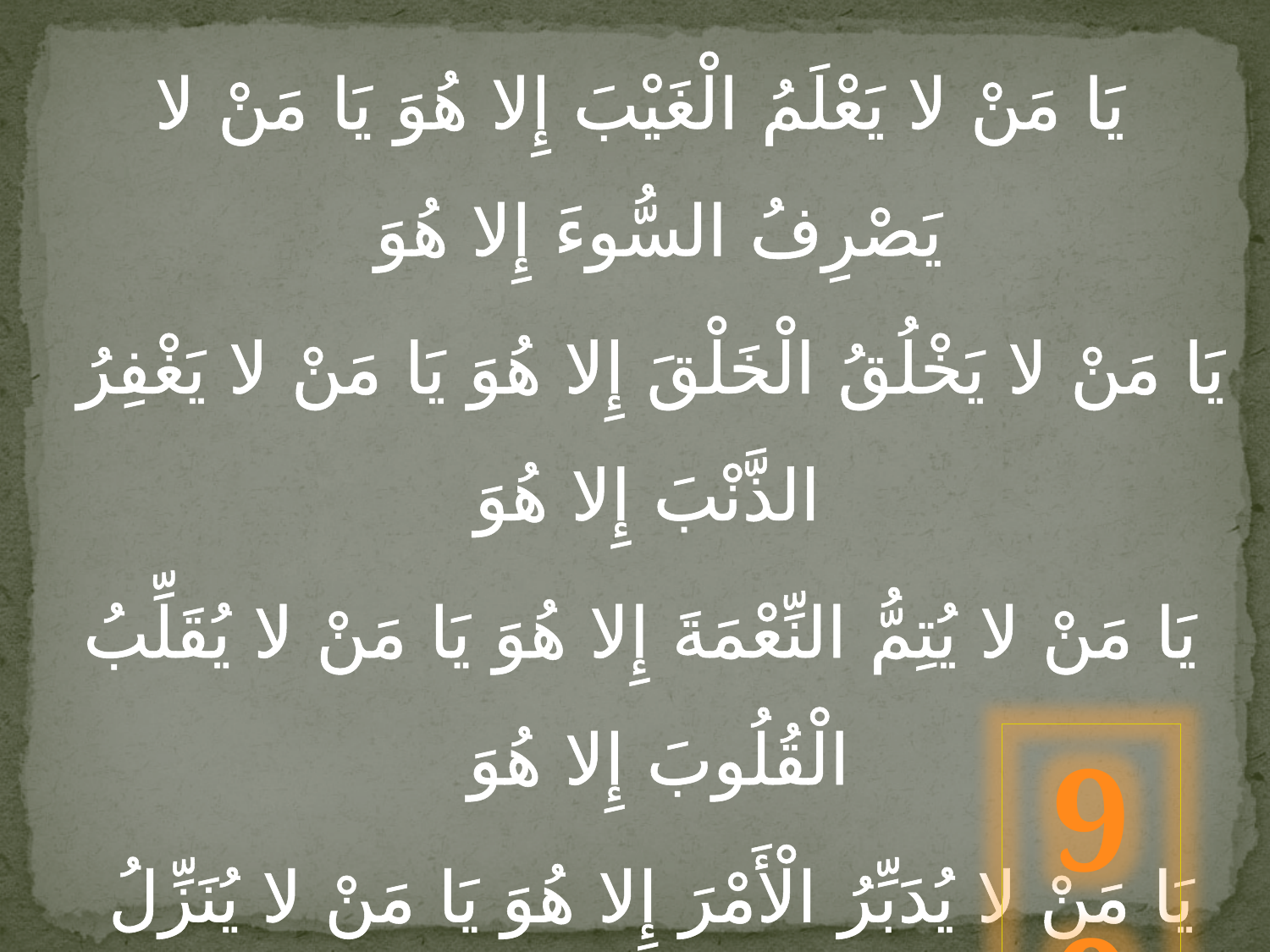

يَا مَنْ لا يَعْلَمُ الْغَيْبَ إِلا هُوَ يَا مَنْ لا يَصْرِفُ السُّوءَ إِلا هُوَ
 يَا مَنْ لا يَخْلُقُ الْخَلْقَ إِلا هُوَ يَا مَنْ لا يَغْفِرُ الذَّنْبَ إِلا هُوَ
يَا مَنْ لا يُتِمُّ النِّعْمَةَ إِلا هُوَ يَا مَنْ لا يُقَلِّبُ الْقُلُوبَ إِلا هُوَ
 يَا مَنْ لا يُدَبِّرُ الْأَمْرَ إِلا هُوَ يَا مَنْ لا يُنَزِّلُ الْغَيْثَ إِلا هُوَ
 يَا مَنْ لا يَبْسُطُ الرِّزْقَ إِلا هُوَ يَا مَنْ لا يُحْيِي الْمَوْتَى إِلا هُوَ
90